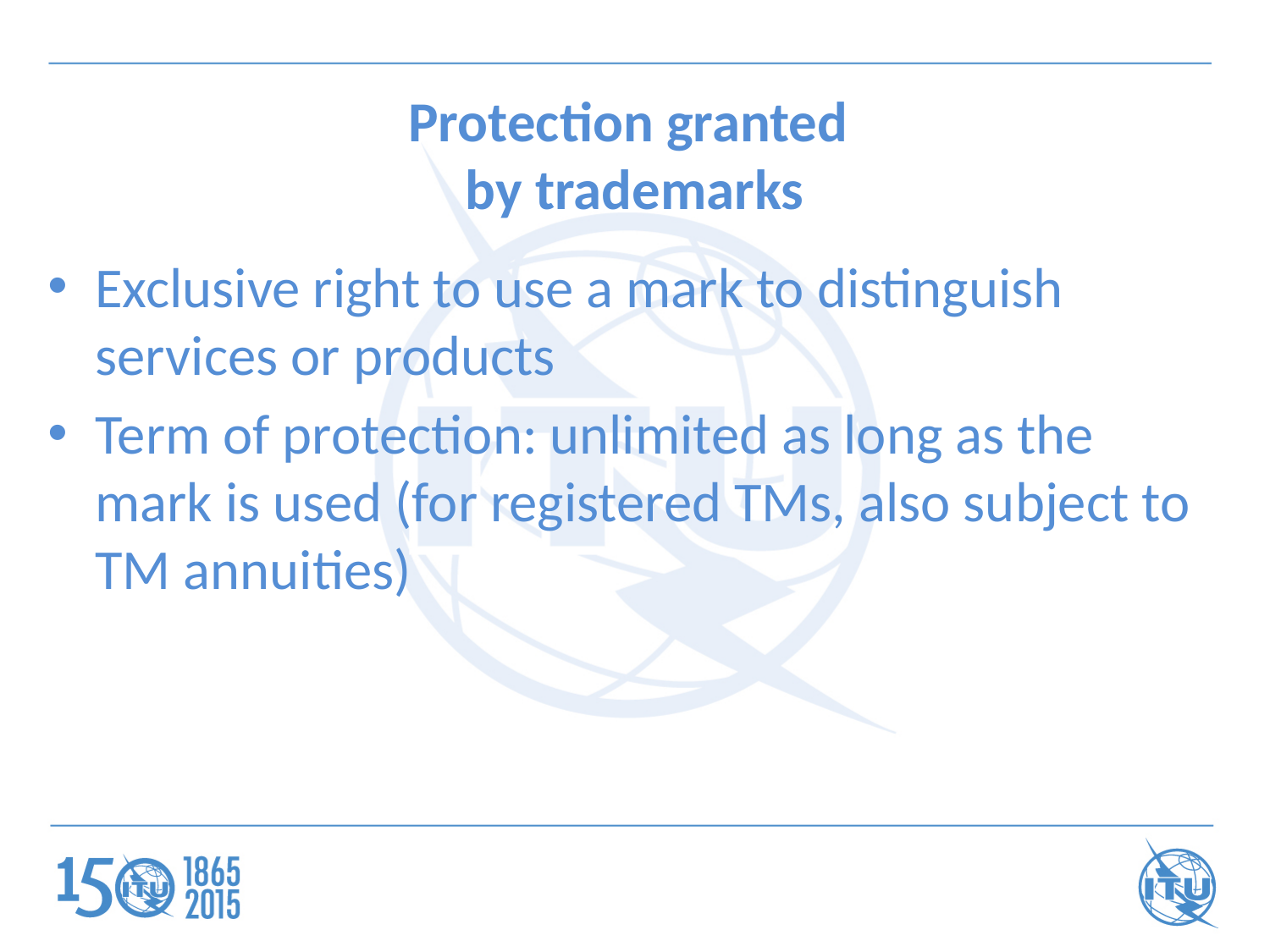

# Protection granted by trademarks
Exclusive right to use a mark to distinguish services or products
Term of protection: unlimited as long as the mark is used (for registered TMs, also subject to TM annuities)